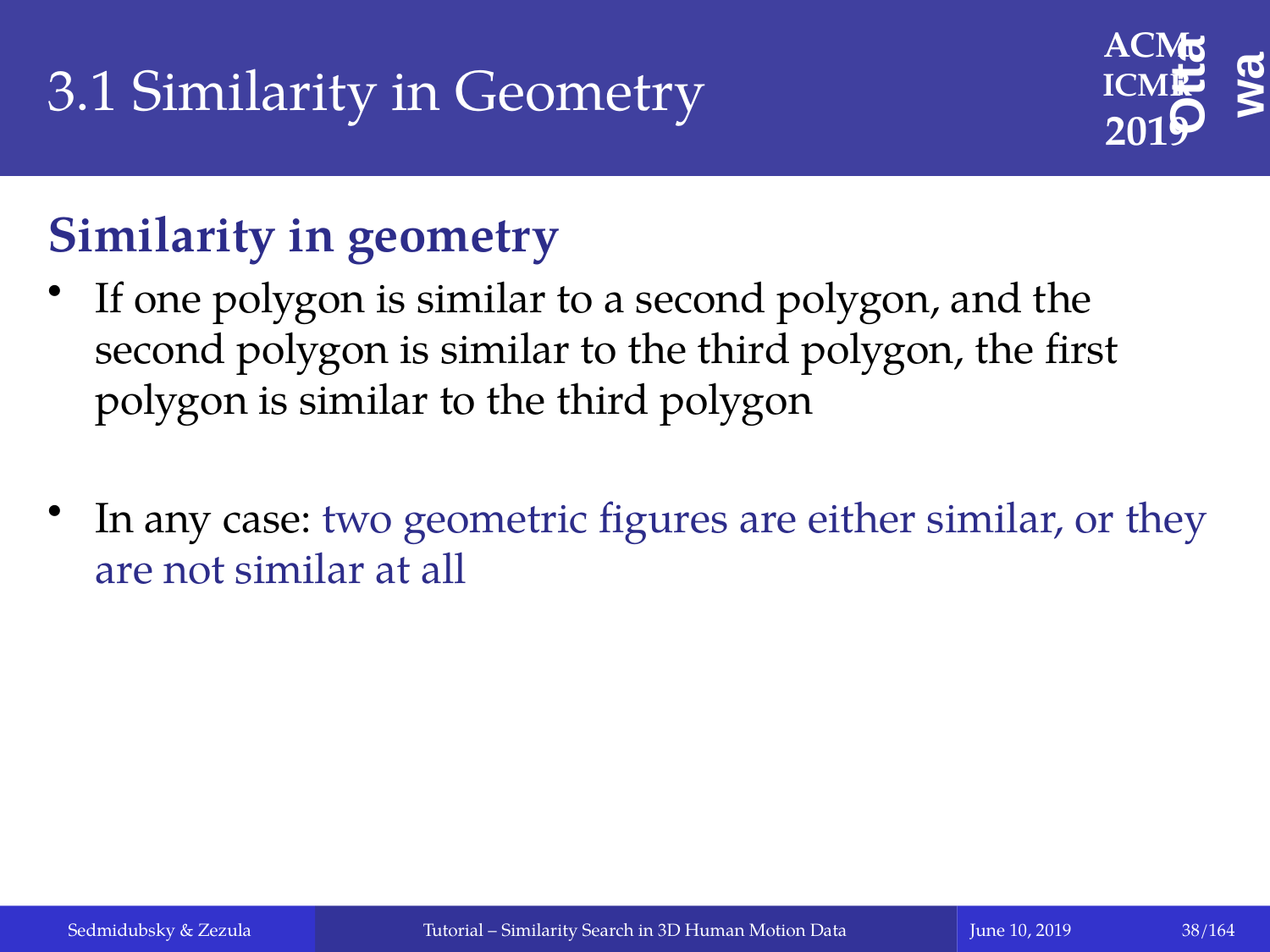

# 3.1 Similarity in Geometry
Similarity in geometry
If one polygon is similar to a second polygon, and the second polygon is similar to the third polygon, the first polygon is similar to the third polygon

In any case: two geometric figures are either similar, or they are not similar at all
Tutorial – Similarity Search in 3D Human Motion Data
June 10, 2019
38/164